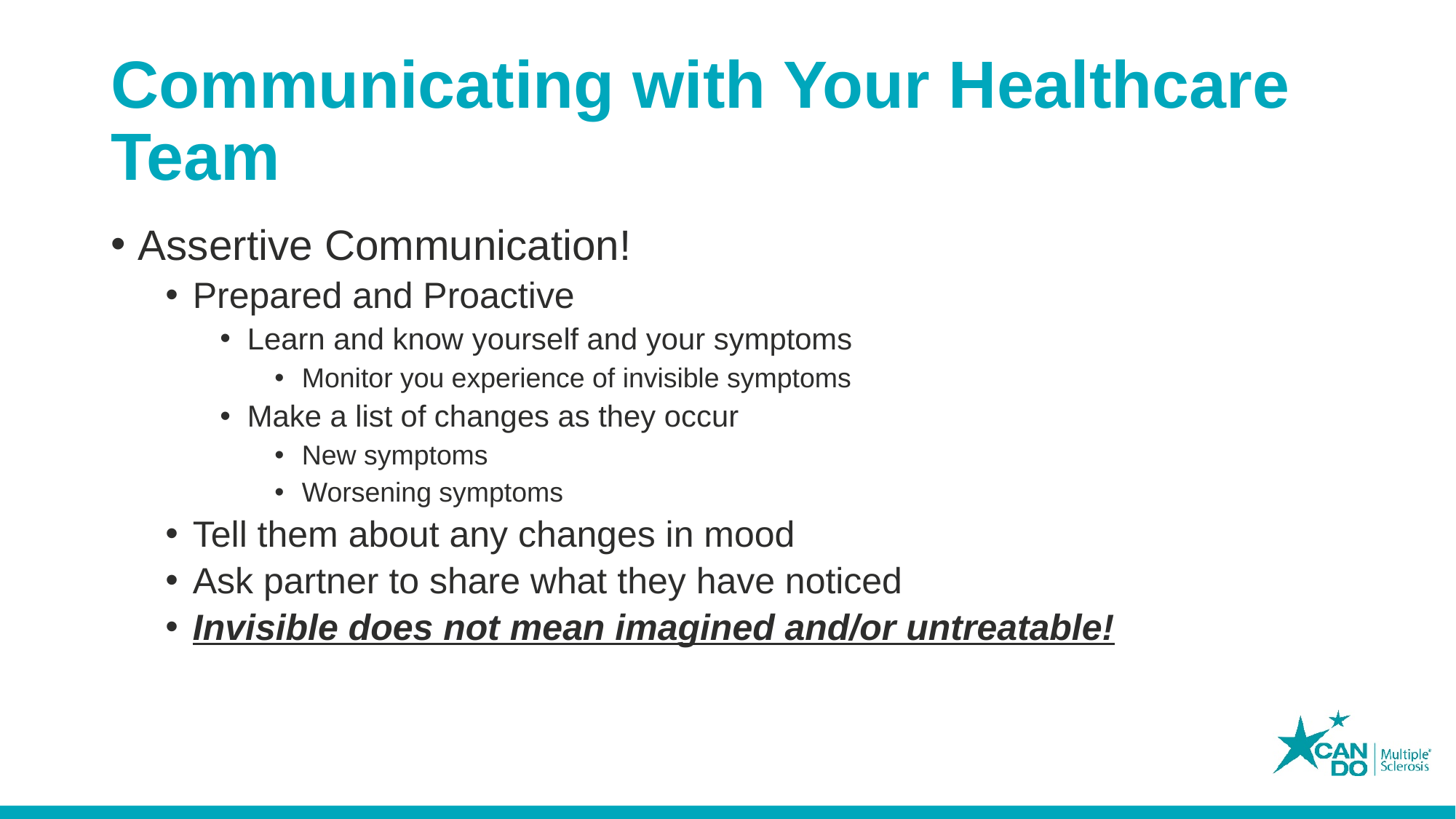

# Communicating with Your Healthcare Team
Assertive Communication!
Prepared and Proactive
Learn and know yourself and your symptoms
Monitor you experience of invisible symptoms
Make a list of changes as they occur
New symptoms
Worsening symptoms
Tell them about any changes in mood
Ask partner to share what they have noticed
Invisible does not mean imagined and/or untreatable!